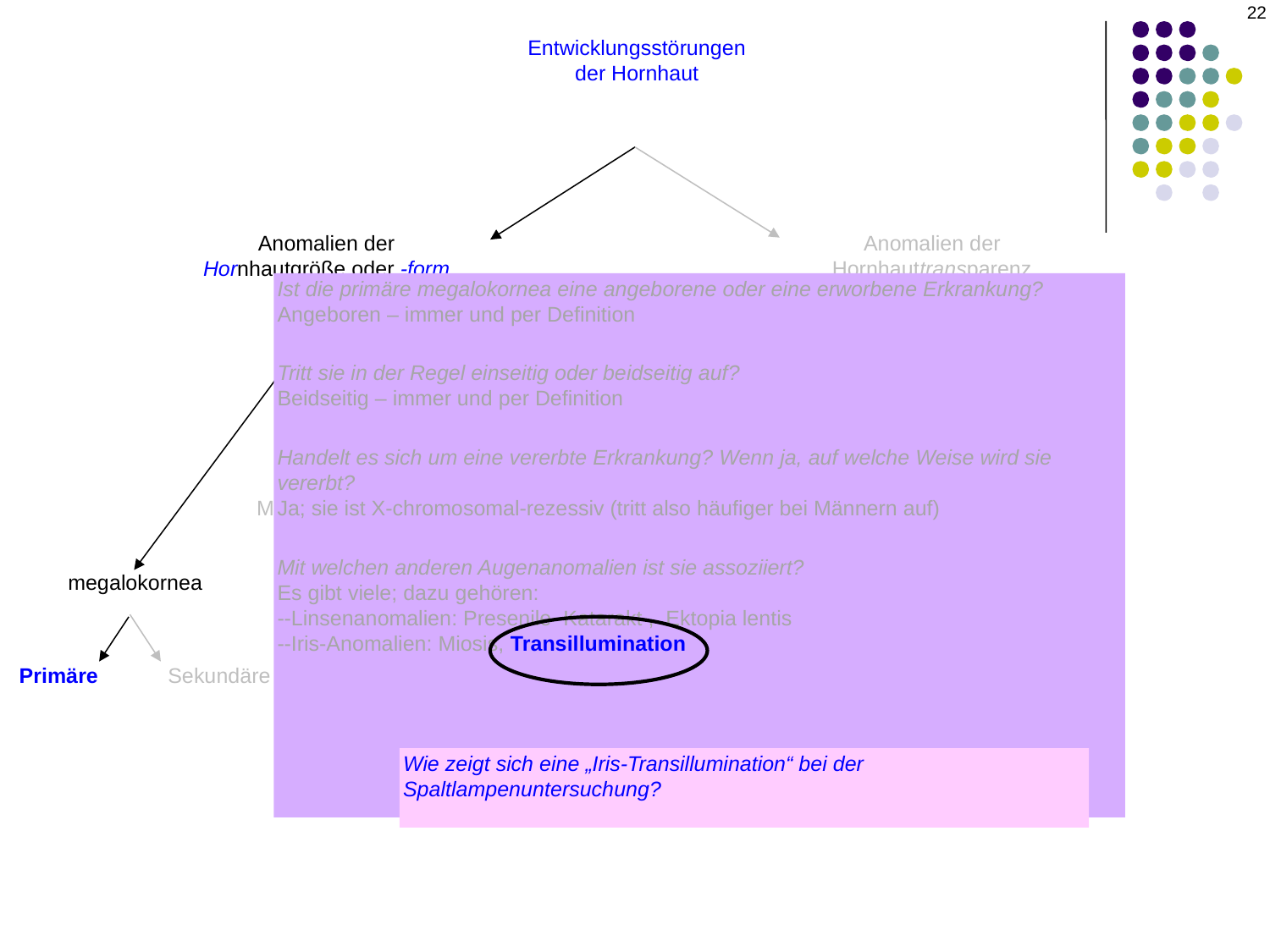

22
Entwicklungsstörungen
der Hornhaut
Anomalien der
Hornhautgröße oder -form
Anomalien der
Hornhauttransparenz
Ist die primäre megalokornea eine angeborene oder eine erworbene Erkrankung?
Angeboren – immer und per Definition

Tritt sie in der Regel einseitig oder beidseitig auf?
Beidseitig – immer und per Definition

Handelt es sich um eine vererbte Erkrankung? Wenn ja, auf welche Weise wird sie vererbt?
Ja; sie ist X-chromosomal-rezessiv (tritt also häufiger bei Männern auf)

Mit welchen anderen Augenanomalien ist sie assoziiert?
Es gibt viele; dazu gehören:
--Linsenanomalien: Presenile  Katarakt ,  Ektopia lentis
--Iris-Anomalien: Miosis, Transillumination

Es kann mit systemischen Erkrankungen assoziiert sein. Mit welchen?
Es gibt viele; dazu gehören:
--Down-Syndrom
--Marfan-Syndrom
--Alport-Syndrom
Cornea plana
Mikrokornea
megalokornea

Primäre
Sekundäre
Wie zeigt sich eine „Iris-Transillumination“ bei der Spaltlampenuntersuchung?
Als Durchleuchtung der Iris bei Rücklichtuntersuchung